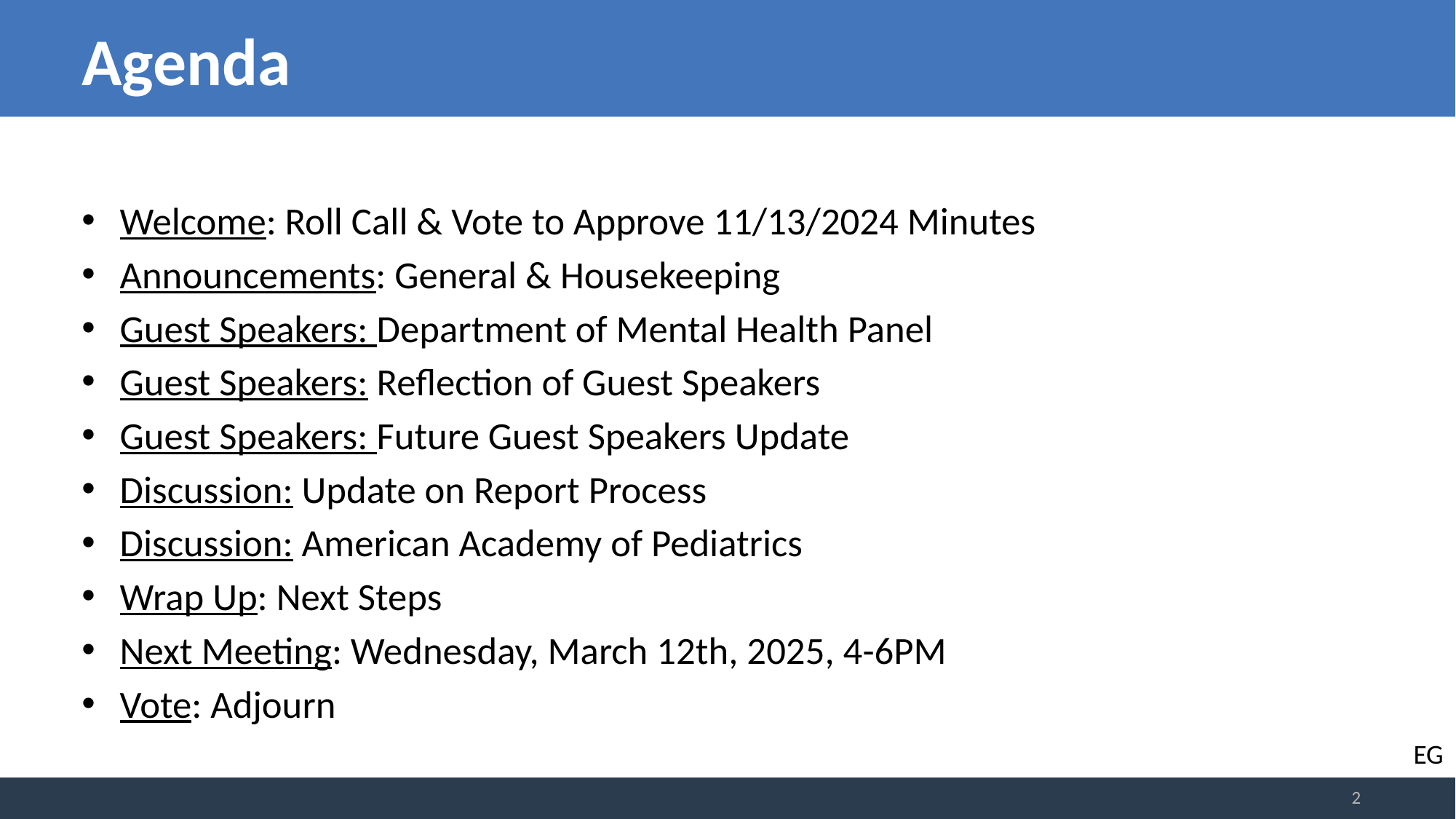

# Agenda
Welcome: Roll Call & Vote to Approve 11/13/2024 Minutes
Announcements: General & Housekeeping
Guest Speakers: Department of Mental Health Panel
Guest Speakers: Reflection of Guest Speakers
Guest Speakers: Future Guest Speakers Update
Discussion: Update on Report Process
Discussion: American Academy of Pediatrics
Wrap Up: Next Steps
Next Meeting: Wednesday, March 12th, 2025, 4-6PM
Vote: Adjourn
EG
2